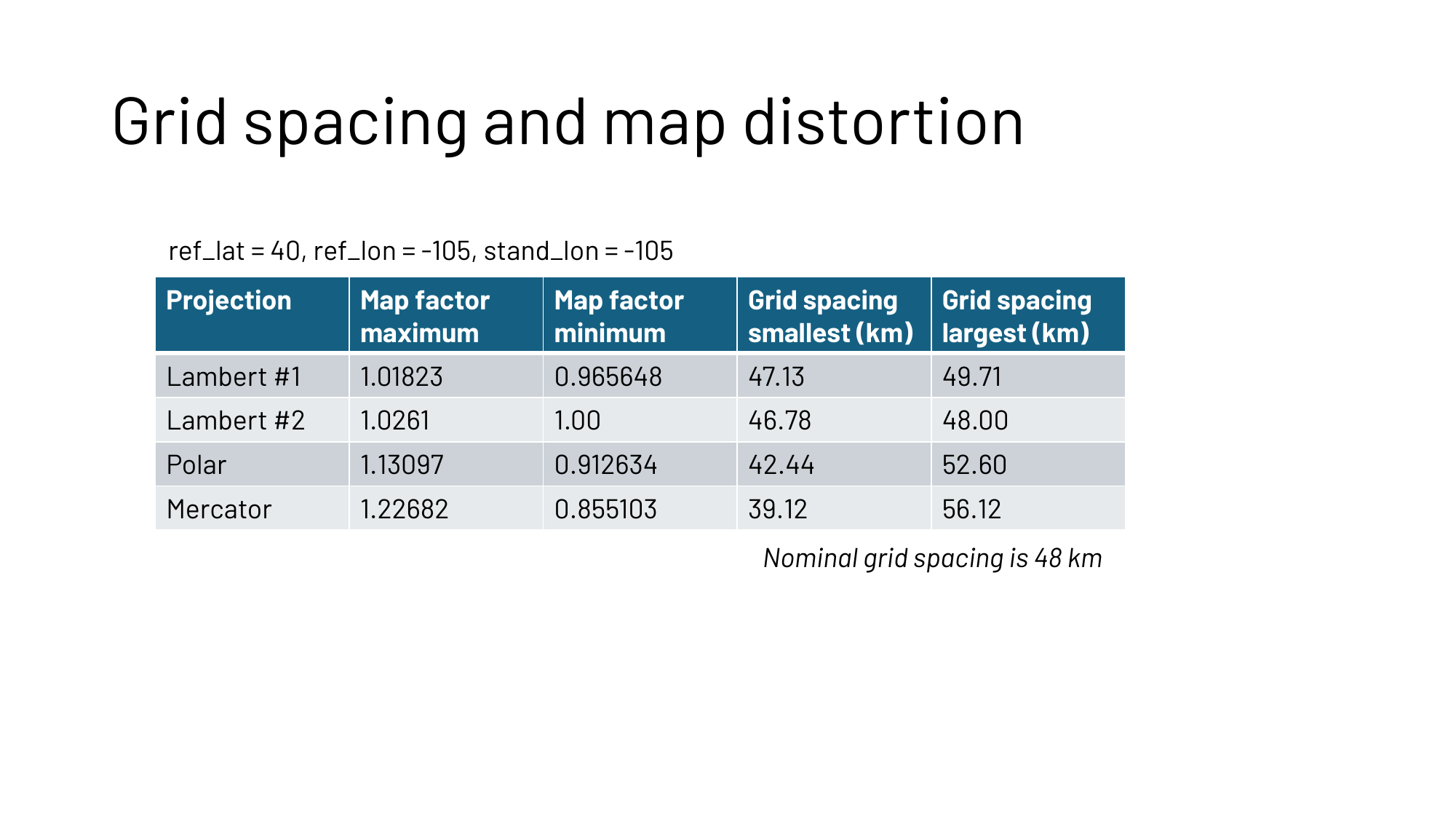

# Grid spacing and map distortion
ref_lat = 40, ref_lon = -105, stand_lon = -105
| Projection | Map factor maximum | Map factor minimum | Grid spacing smallest (km) | Grid spacing largest (km) |
| --- | --- | --- | --- | --- |
| Lambert #1 | 1.01823 | 0.965648 | 47.13 | 49.71 |
| Lambert #2 | 1.0261 | 1.00 | 46.78 | 48.00 |
| Polar | 1.13097 | 0.912634 | 42.44 | 52.60 |
| Mercator | 1.22682 | 0.855103 | 39.12 | 56.12 |
Nominal grid spacing is 48 km